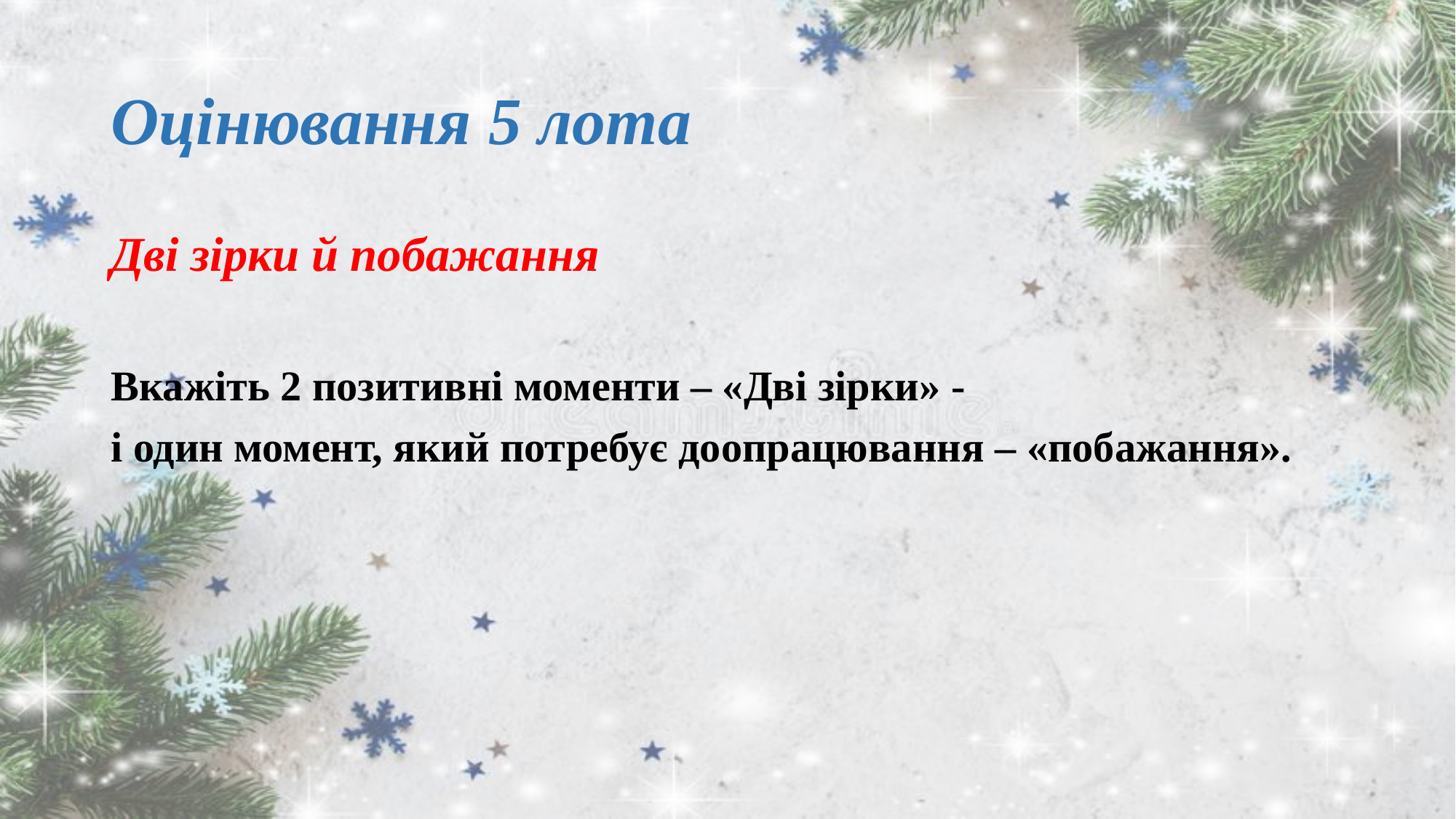

# Оцінювання 5 лота
Дві зірки й побажання

Вкажіть 2 позитивні моменти – «Дві зірки» -
і один момент, який потребує доопрацювання – «побажання».